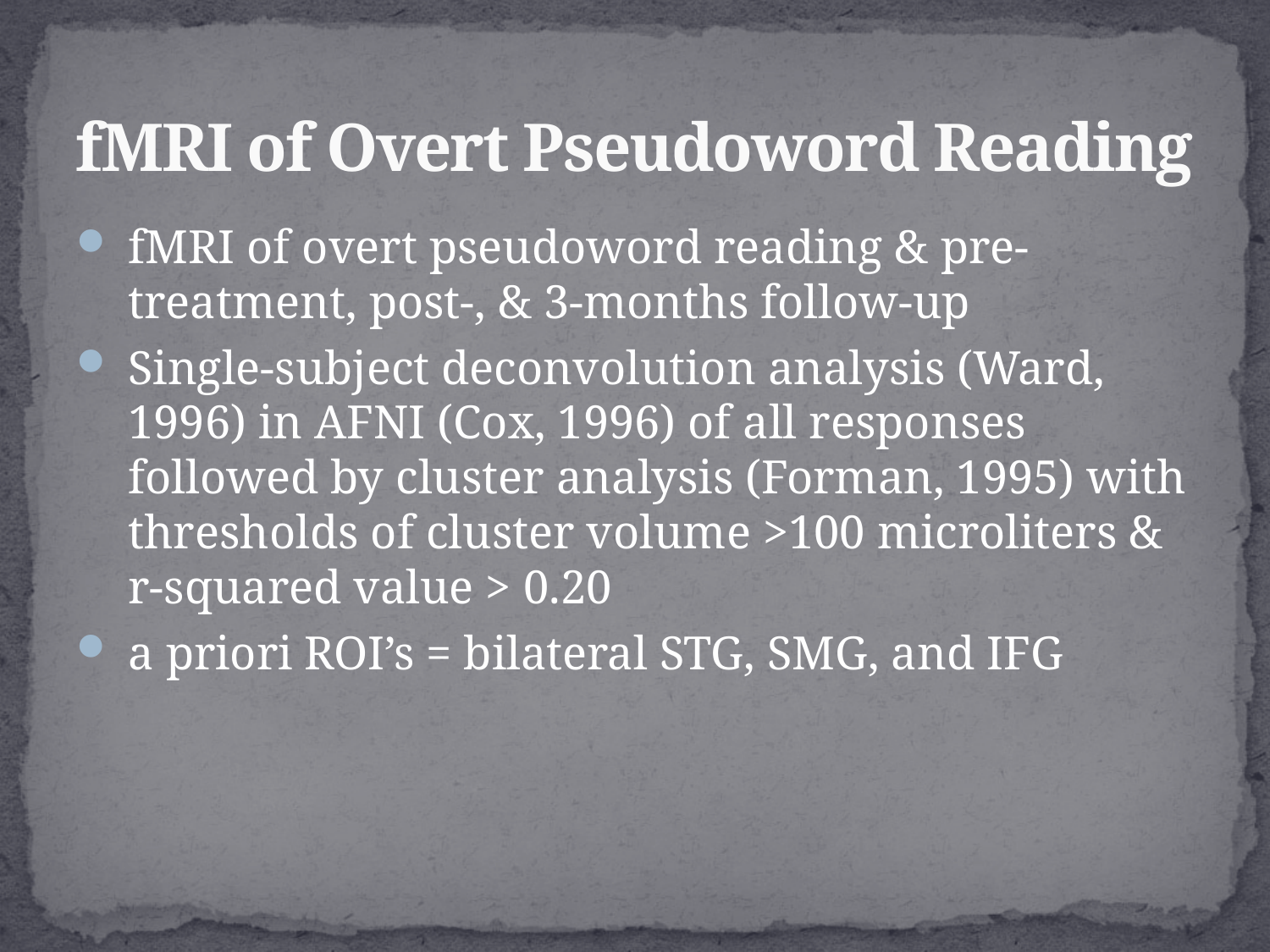

# fMRI of Overt Pseudoword Reading
fMRI of overt pseudoword reading & pre-treatment, post-, & 3-months follow-up
Single-subject deconvolution analysis (Ward, 1996) in AFNI (Cox, 1996) of all responses followed by cluster analysis (Forman, 1995) with thresholds of cluster volume >100 microliters & r-squared value > 0.20
a priori ROI’s = bilateral STG, SMG, and IFG